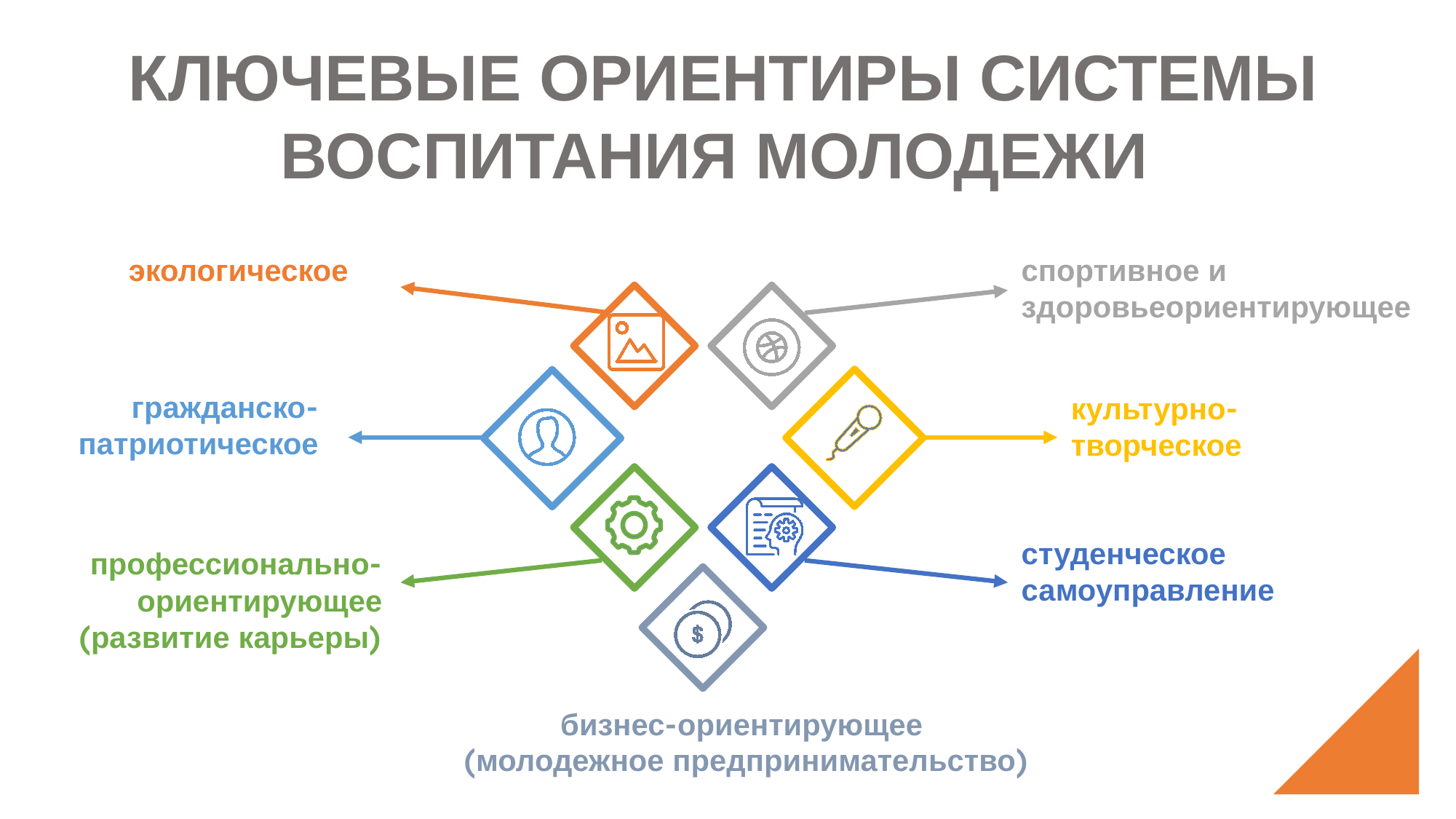

КЛЮЧЕВЫЕ ОРИЕНТИРЫ СИСТЕМЫ ВОСПИТАНИЯ МОЛОДЕЖИ
экологическое
спортивное и здоровьеориентирующее

гражданско-патриотическое

культурно-творческое

студенческое самоуправление
профессионально-ориентирующее (развитие карьеры)

бизнес-ориентирующее
(молодежное предпринимательство)